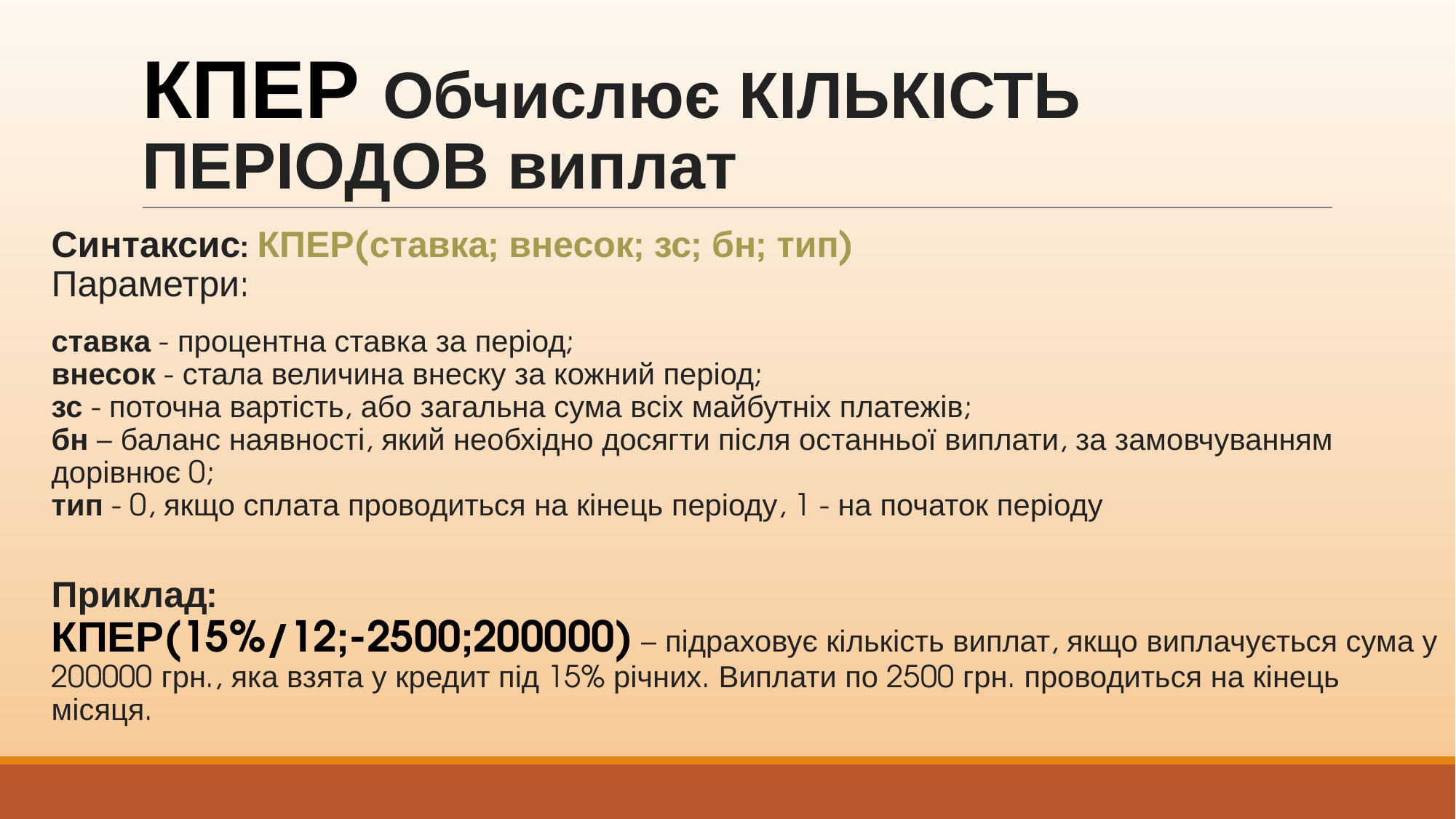

# КПЕР Обчислює КІЛЬКІСТЬ ПЕРІОДОВ виплат
Синтаксис: КПЕР(ставка; внесок; зс; бн; тип)
Параметри:
ставка - процентна ставка за період;
внесок - стала величина внеску за кожний період;
зс - поточна вартість, або загальна сума всіх майбутніх платежів;
бн – баланс наявності, який необхідно досягти після останньої виплати, за замовчуванням дорівнює 0;
тип - 0, якщо сплата проводиться на кінець періоду, 1 - на початок періоду
Приклад:
КПЕР(15%/12;-2500;200000) – підраховує кількість виплат, якщо виплачується сума у 200000 грн., яка взята у кредит під 15% річних. Виплати по 2500 грн. проводиться на кінець місяця.